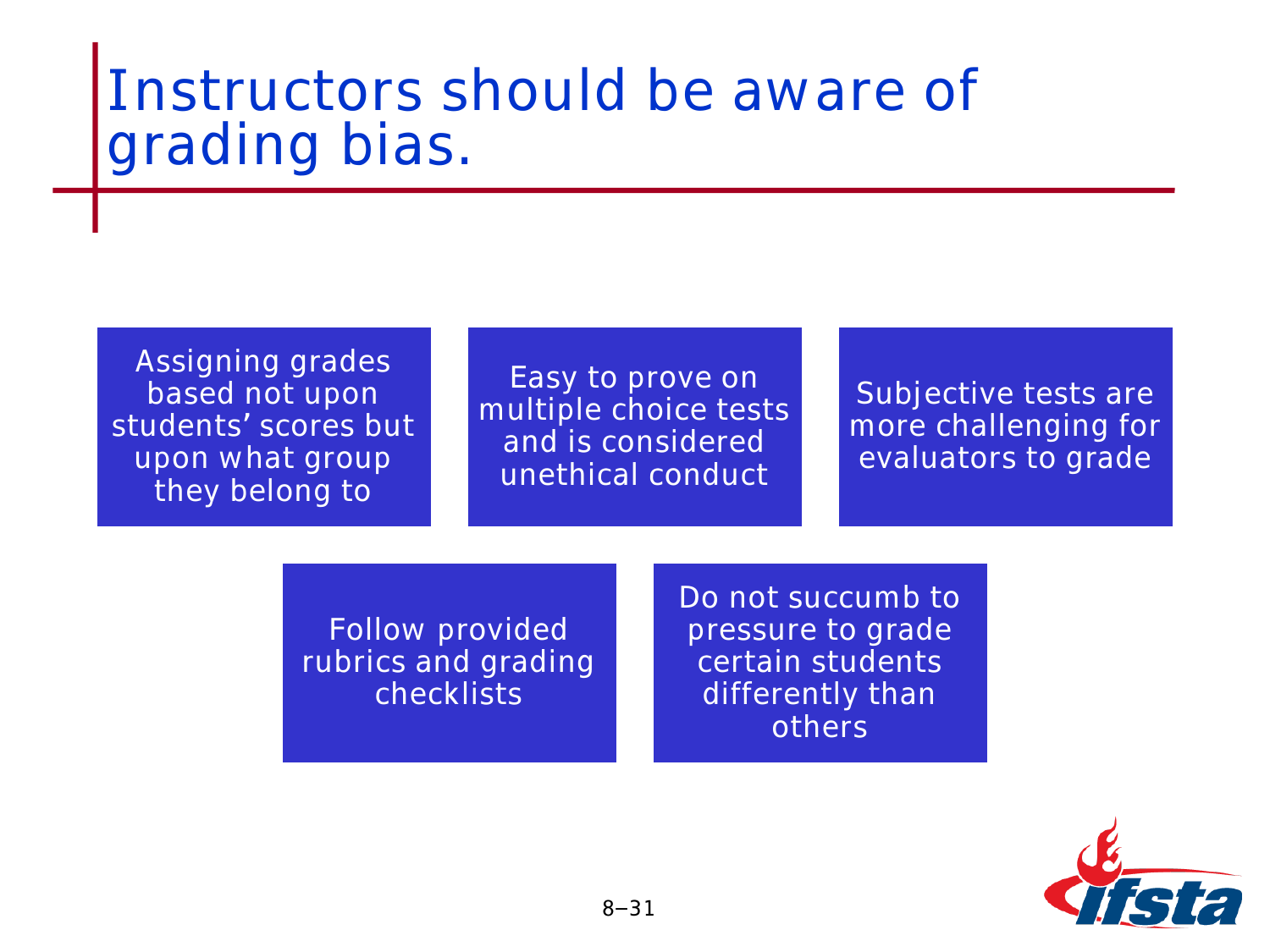

# Instructors should be aware of grading bias.
Assigning grades based not upon students’ scores but upon what group they belong to
Easy to prove on multiple choice tests and is considered unethical conduct
Subjective tests are more challenging for evaluators to grade
Follow provided rubrics and grading checklists
Do not succumb to pressure to grade certain students differently than others
8–31